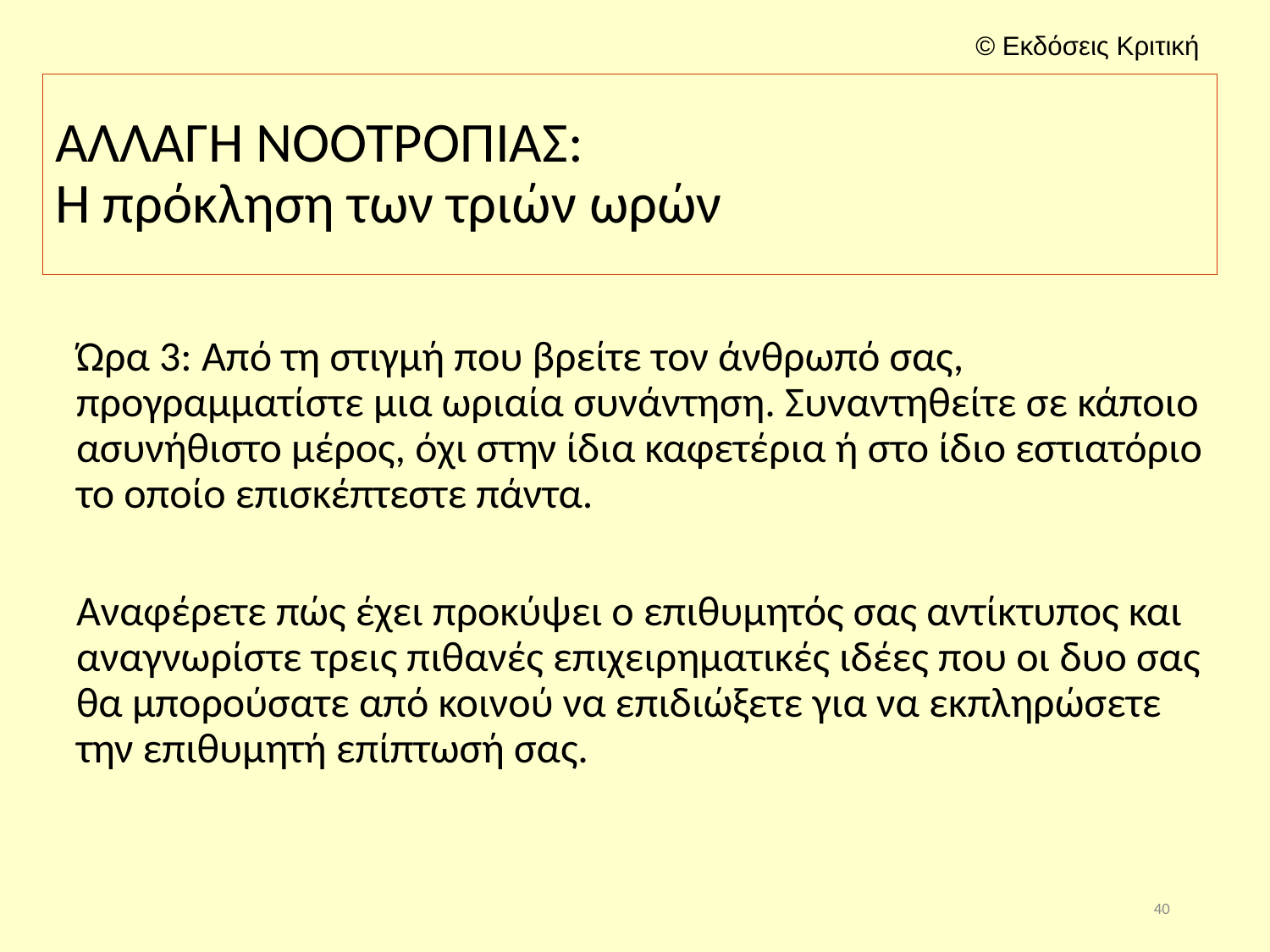

# ΑΛΛΑΓΗ ΝΟΟΤΡΟΠΙΑΣ: Η πρόκληση των τριών ωρών
Ώρα 3: Από τη στιγμή που βρείτε τον άνθρωπό σας, προγραμματίστε μια ωριαία συνάντηση. Συναντηθείτε σε κάποιο ασυνήθιστο μέρος, όχι στην ίδια καφετέρια ή στο ίδιο εστιατόριο το οποίο επισκέπτεστε πάντα.

Αναφέρετε πώς έχει προκύψει ο επιθυμητός σας αντίκτυπος και αναγνωρίστε τρεις πιθανές επιχειρηματικές ιδέες που οι δυο σας θα μπορούσατε από κοινού να επιδιώξετε για να εκπληρώσετε την επιθυμητή επίπτωσή σας.
40